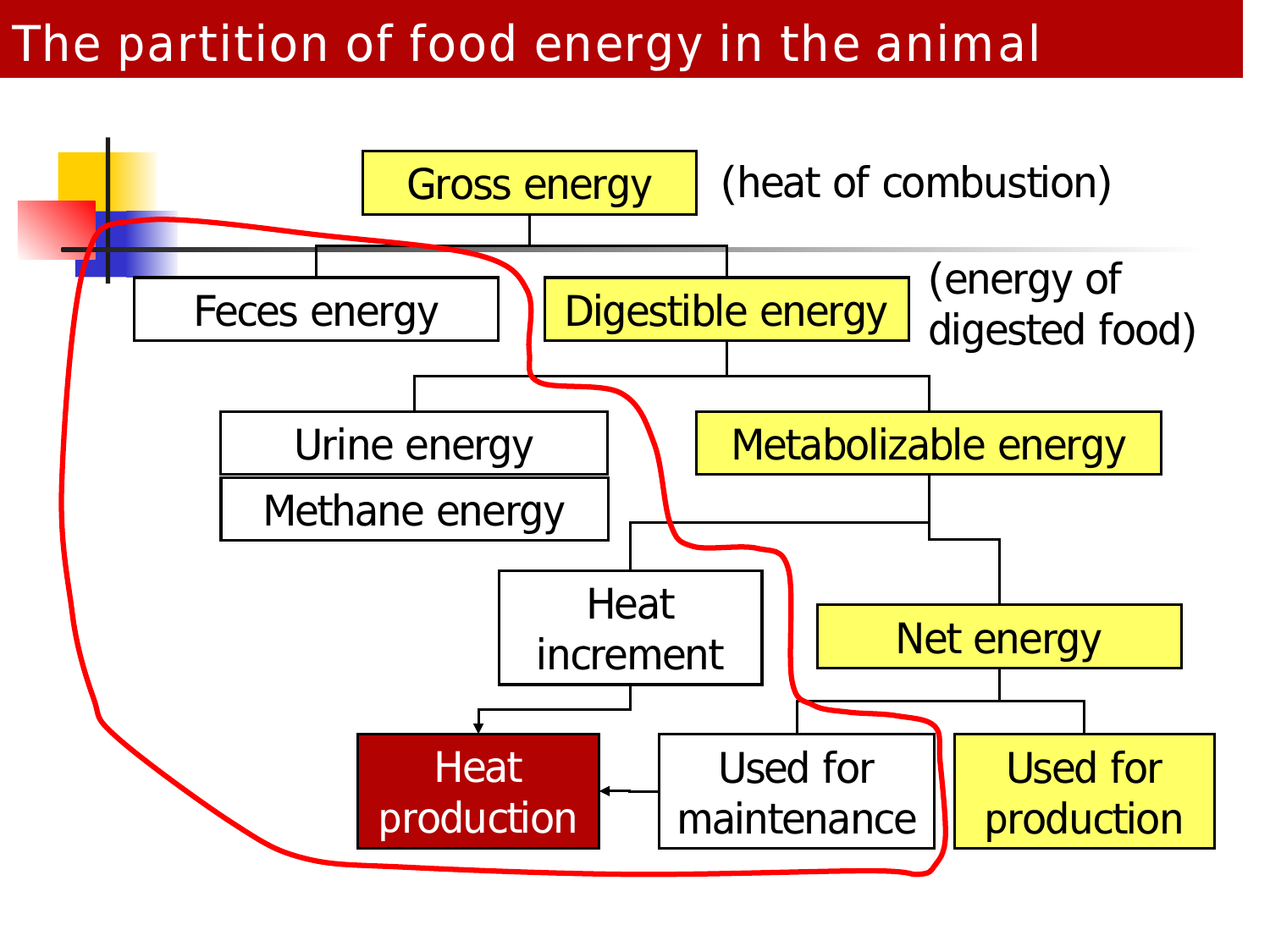

The partition of food energy in the animal
(heat of combustion)
Gross energy

(energy of digested food)
Feces energy
Digestible energy
Urine energy
Metabolizable energy
Methane energy
Heat increment
Net energy
Heat production
Used for maintenance
Used for production